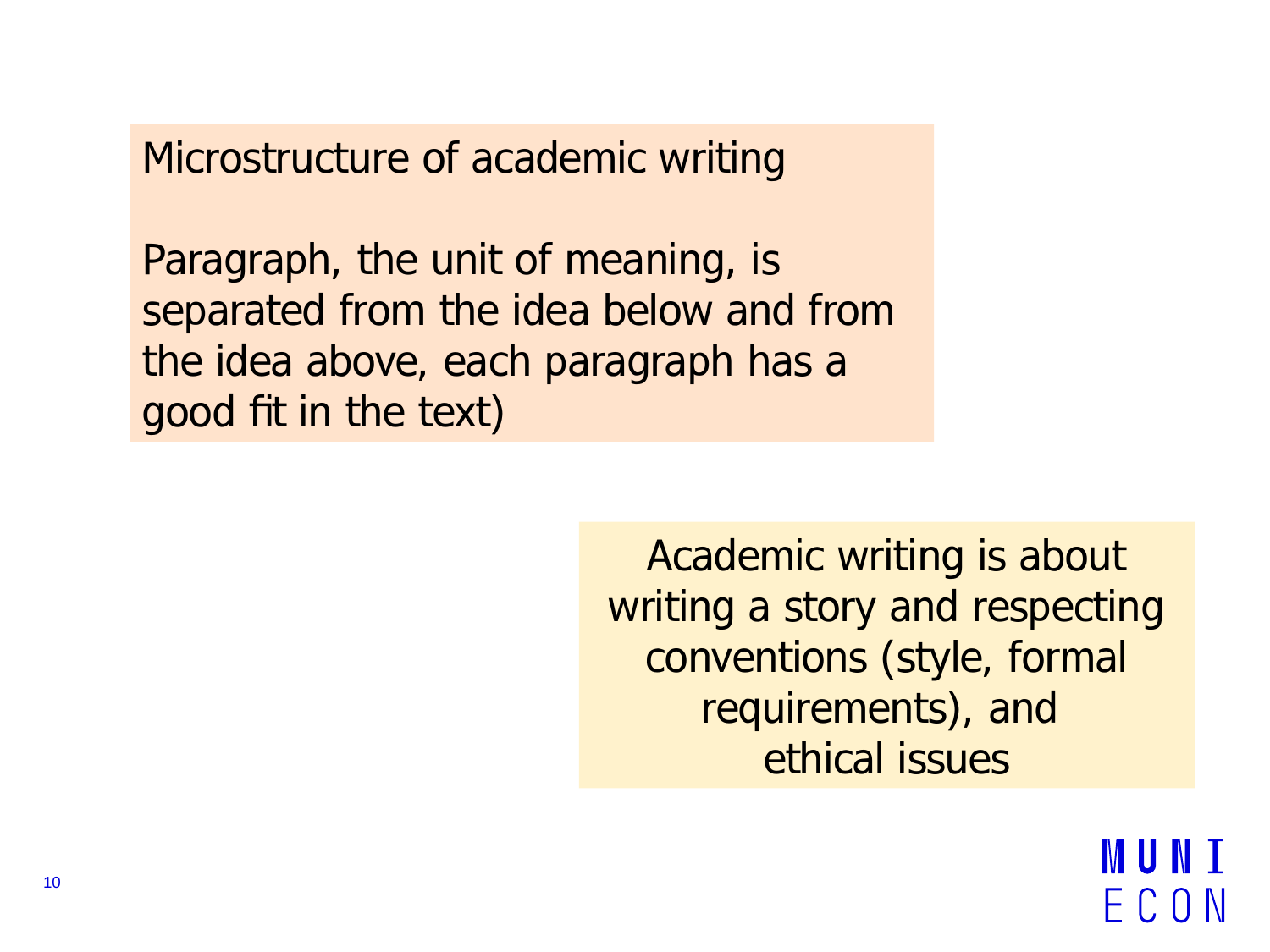

Microstructure of academic writing

Paragraph, the unit of meaning, is separated from the idea below and from the idea above, each paragraph has a good fit in the text)
Academic writing is about writing a story and respecting conventions (style, formal requirements), and
ethical issues
10